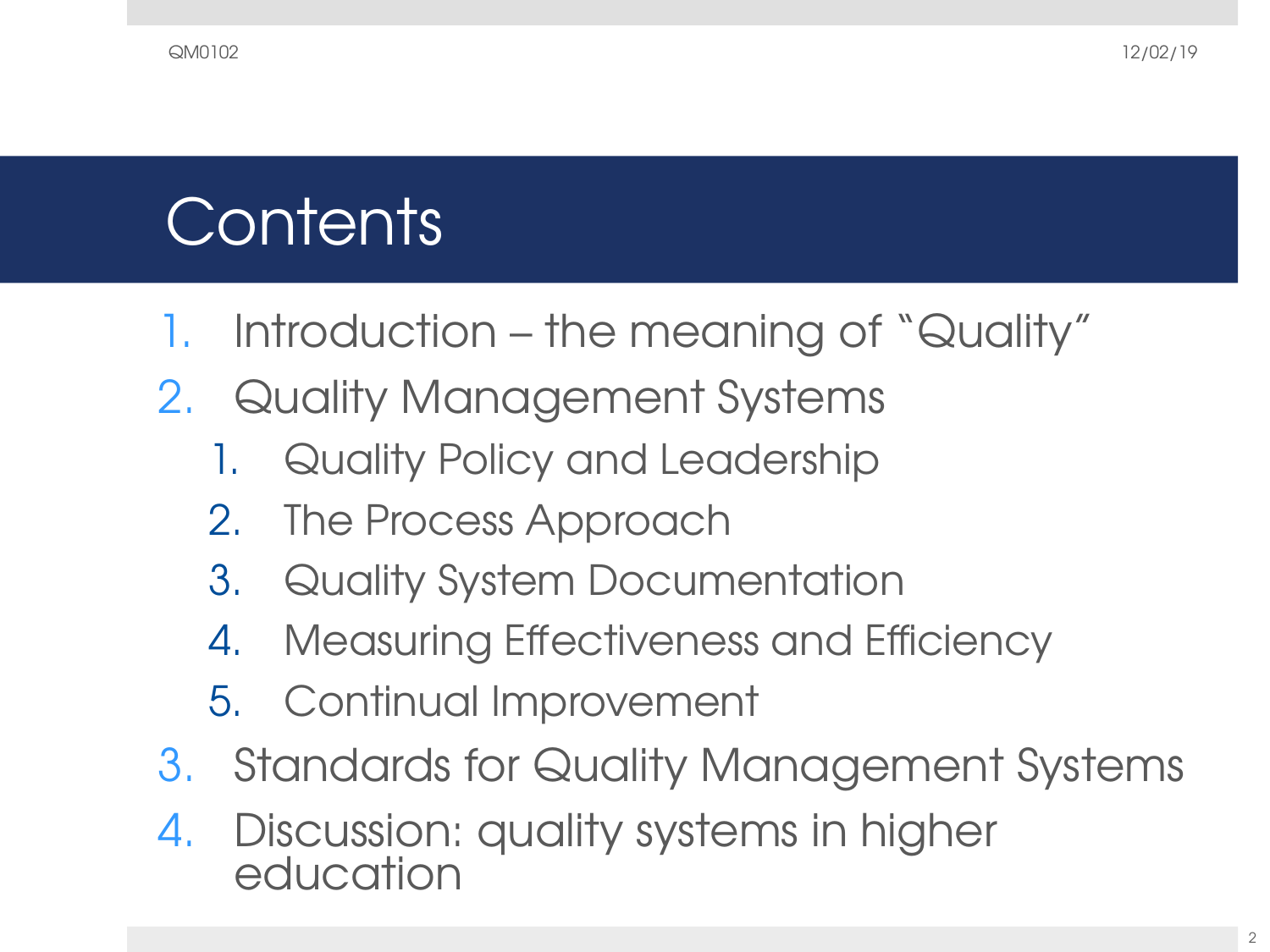

QM0102
12/02/19
# Contents
Introduction – the meaning of “Quality”
Quality Management Systems
Quality Policy and Leadership
The Process Approach
Quality System Documentation
Measuring Effectiveness and Efficiency
Continual Improvement
Standards for Quality Management Systems
Discussion: quality systems in higher education

2